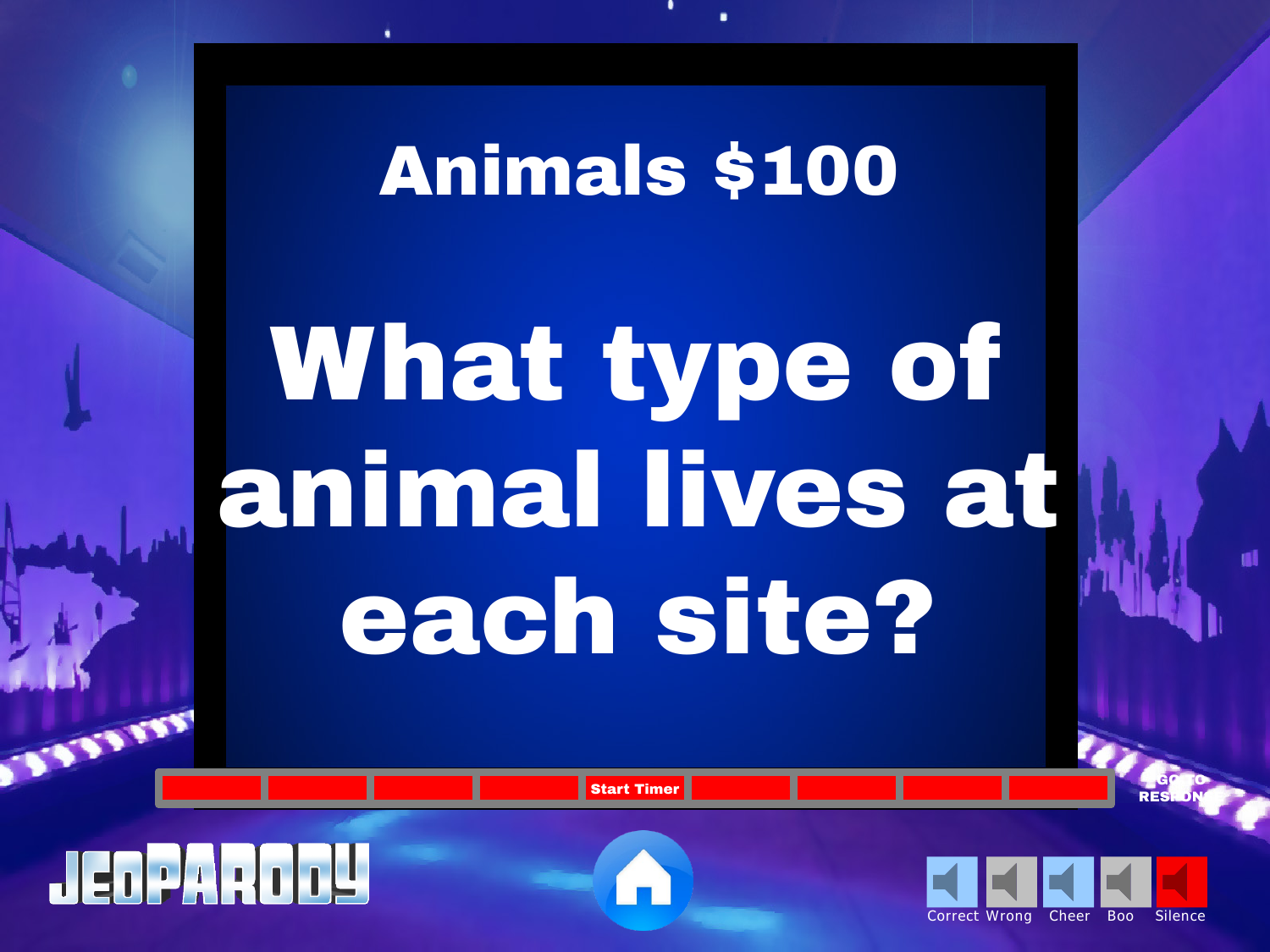

Animals $100

What type of animal lives at each site?